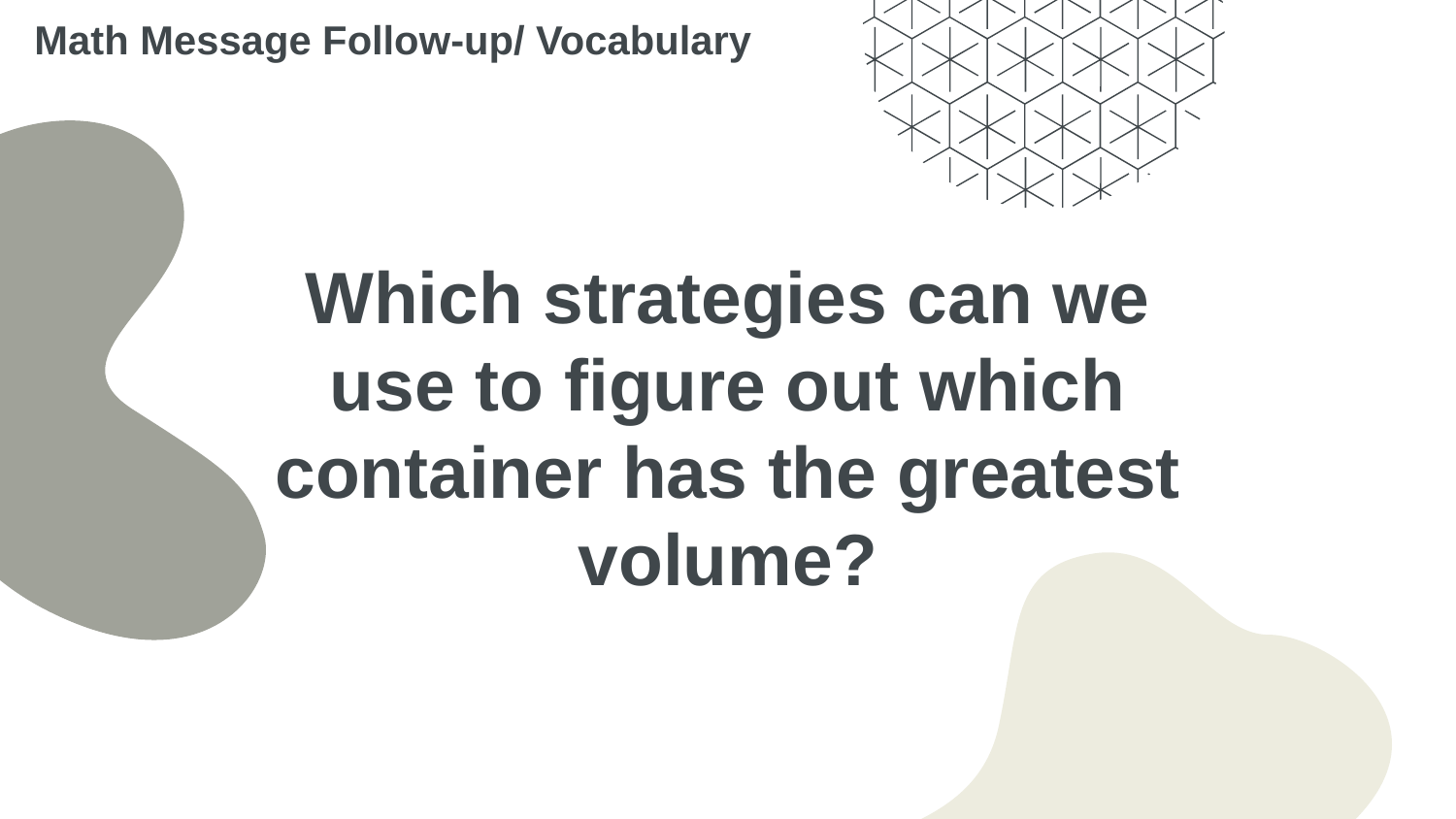

Math Message Follow-up/ Vocabulary
# Which strategies can we use to figure out which container has the greatest volume?